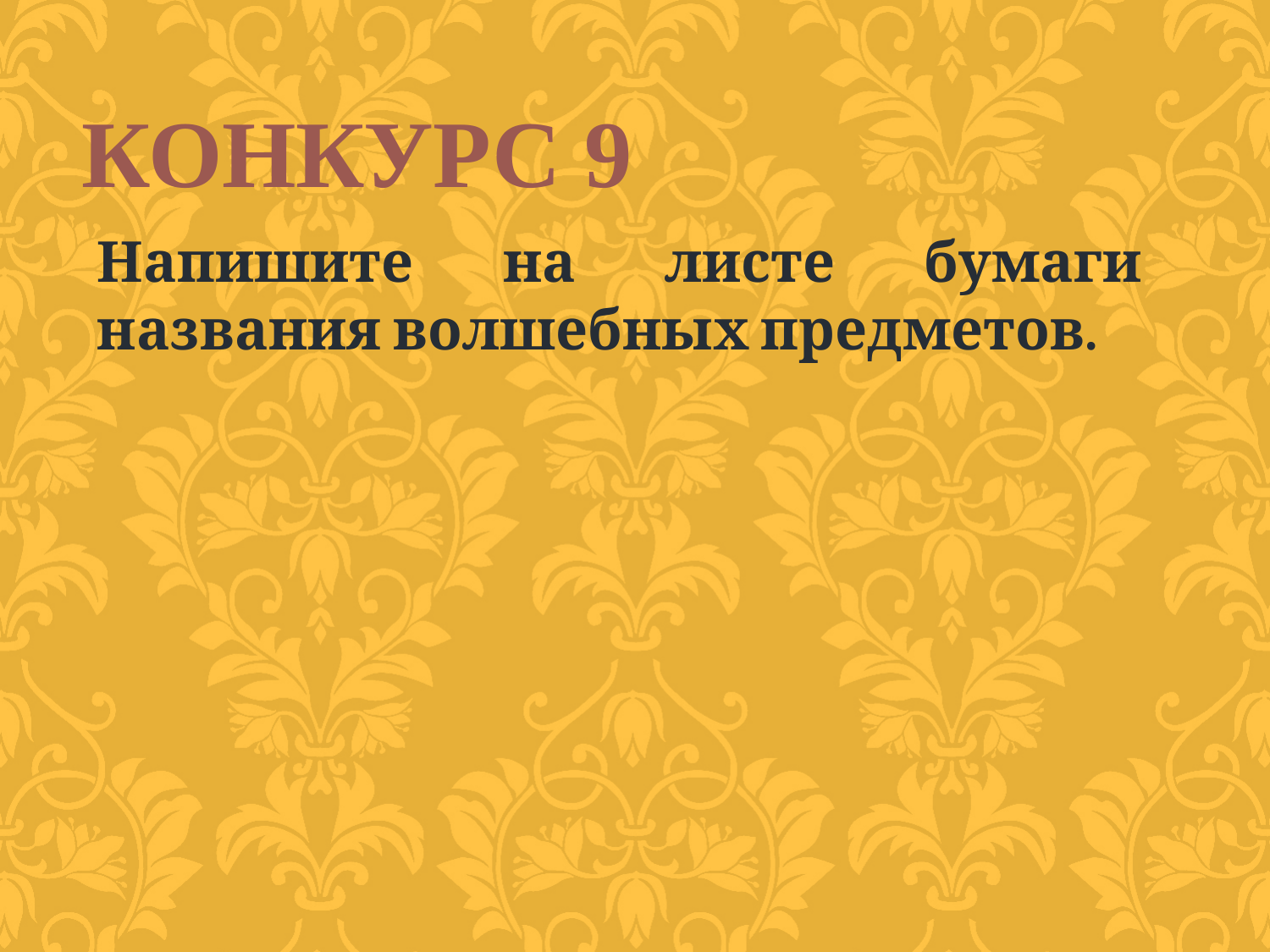

КОНКУРС 9
Напишите на листе бумаги названия волшебных предметов.